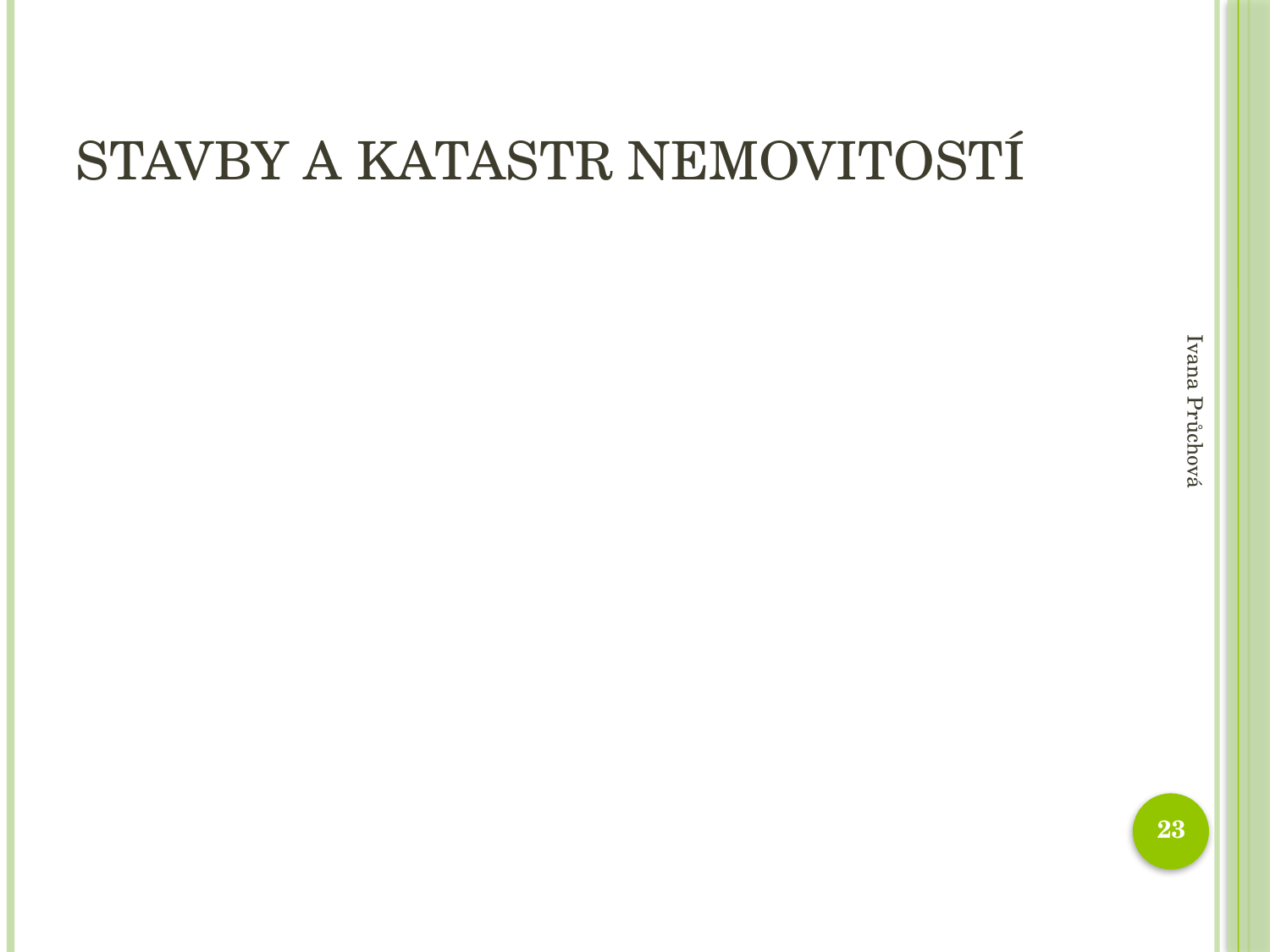

# STAVBY a katastr nemovitostí

Ivana Průchová
23